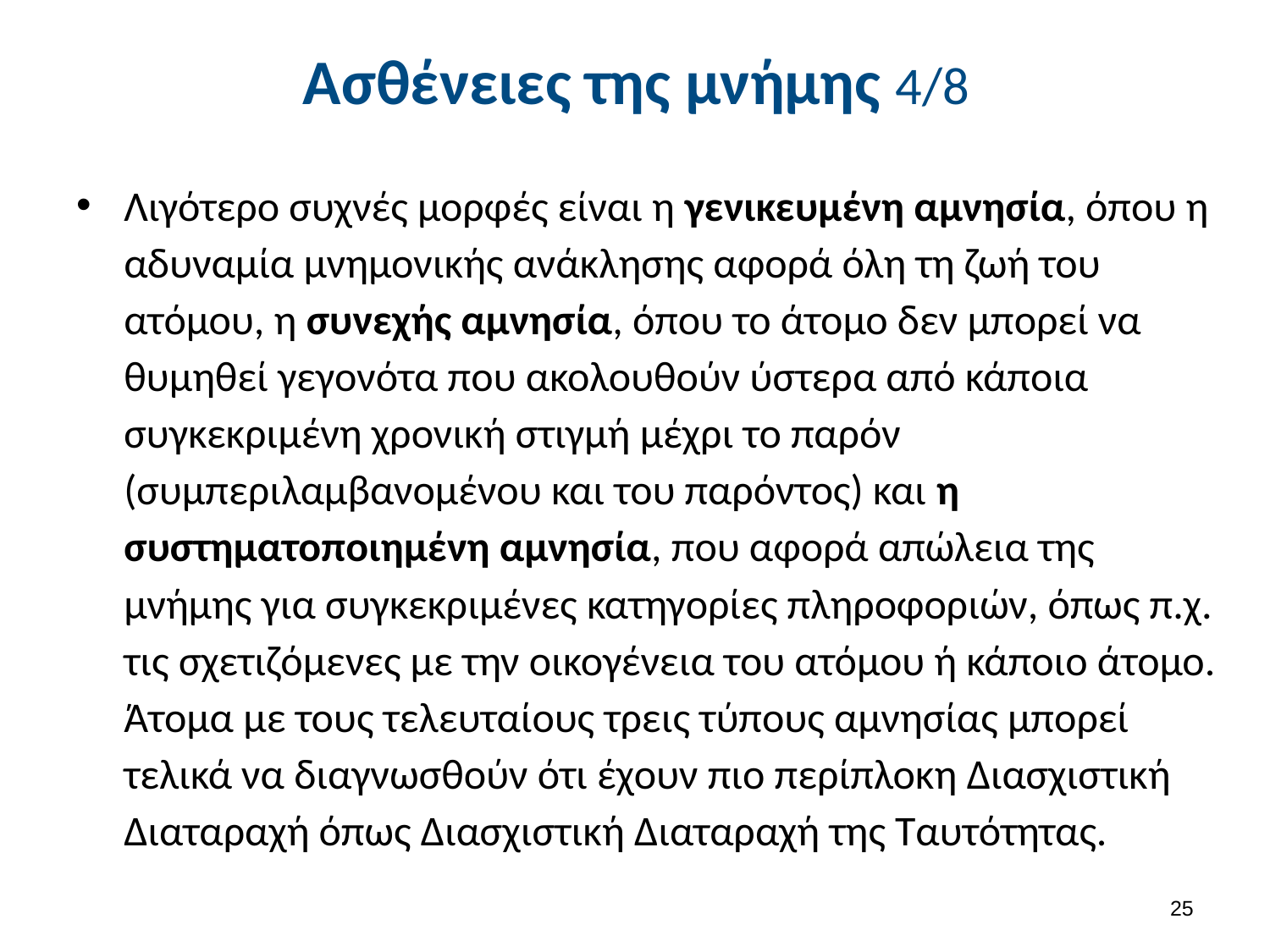

# Ασθένειες της μνήμης 4/8
Λιγότερο συχνές μορφές είναι η γενικευμένη αμνησία, όπου η αδυναμία μνημονικής ανάκλησης αφορά όλη τη ζωή του ατόμου, η συνεχής αμνησία, όπου το άτομο δεν μπορεί να θυμηθεί γεγονότα που ακολουθούν ύστερα από κάποια συγκεκριμένη χρονική στιγμή μέχρι το παρόν (συμπεριλαμβανομένου και του παρόντος) και η συστηματοποιημένη αμνησία, που αφορά απώλεια της μνήμης για συγκεκριμένες κατηγορίες πληροφοριών, όπως π.χ. τις σχετιζόμενες με την οικογένεια του ατόμου ή κάποιο άτομο. Άτομα με τους τελευταίους τρεις τύπους αμνησίας μπορεί τελικά να διαγνωσθούν ότι έχουν πιο περίπλοκη Διασχιστική Διαταραχή όπως Διασχιστική Διαταραχή της Ταυτότητας.
25